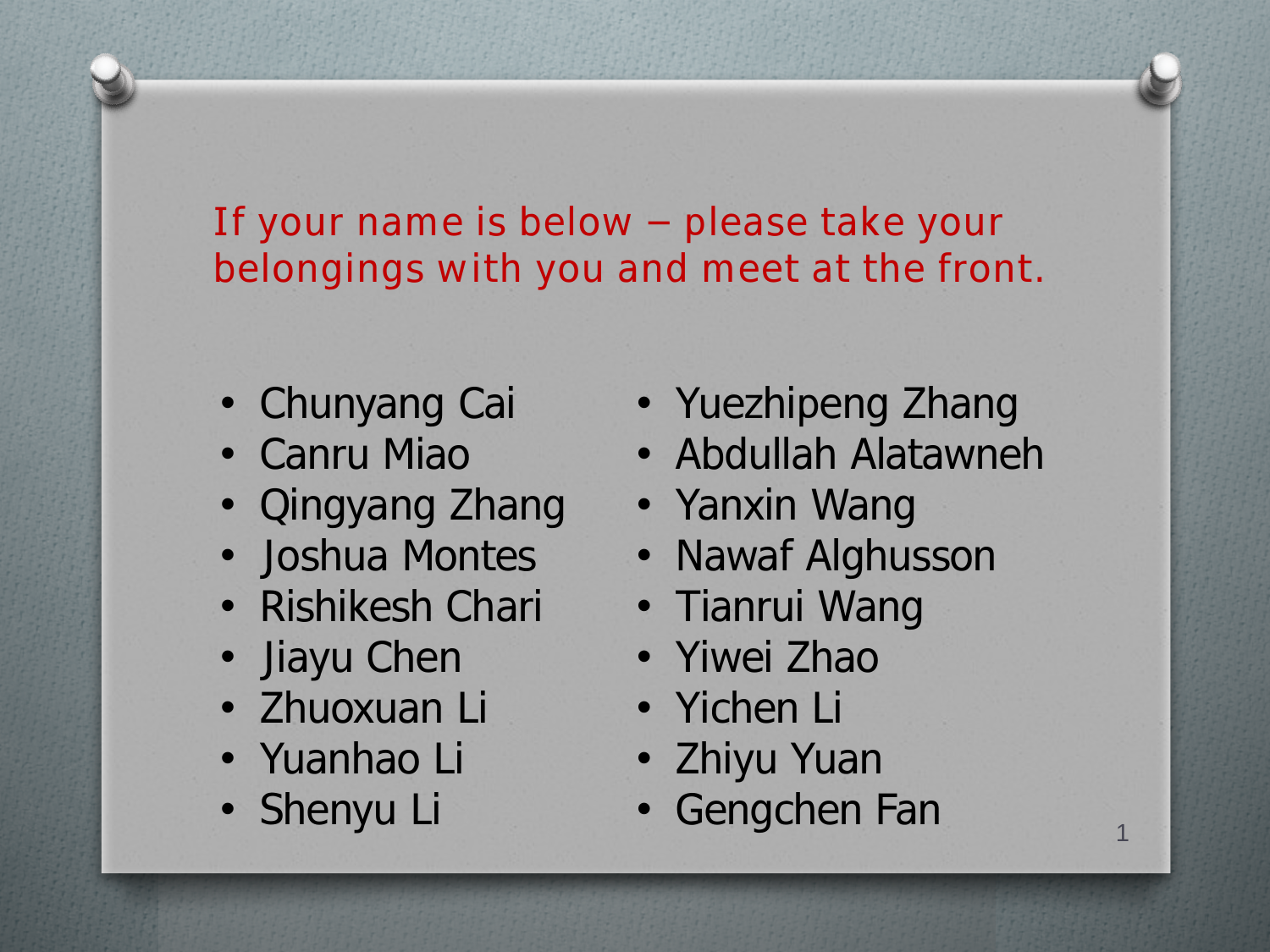

If your name is below – please take your belongings with you and meet at the front.
Chunyang Cai
Canru Miao
Qingyang Zhang
Joshua Montes
Rishikesh Chari
Jiayu Chen
Zhuoxuan Li
Yuanhao Li
Shenyu Li

Yuezhipeng Zhang
Abdullah Alatawneh
Yanxin Wang
Nawaf Alghusson
Tianrui Wang
Yiwei Zhao
Yichen Li
Zhiyu Yuan
Gengchen Fan
1